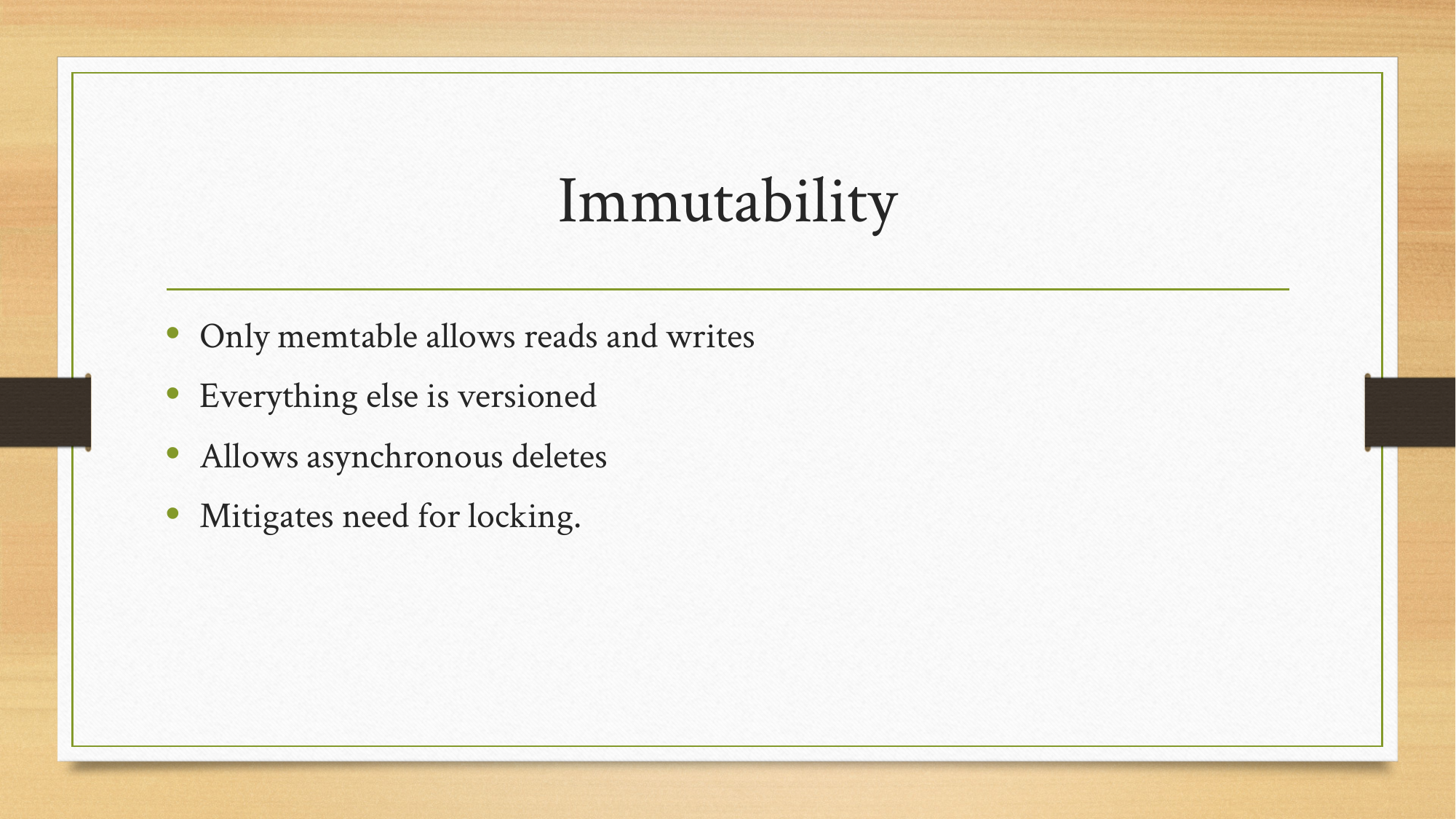

# Immutability
Only memtable allows reads and writes
Everything else is versioned
Allows asynchronous deletes
Mitigates need for locking.